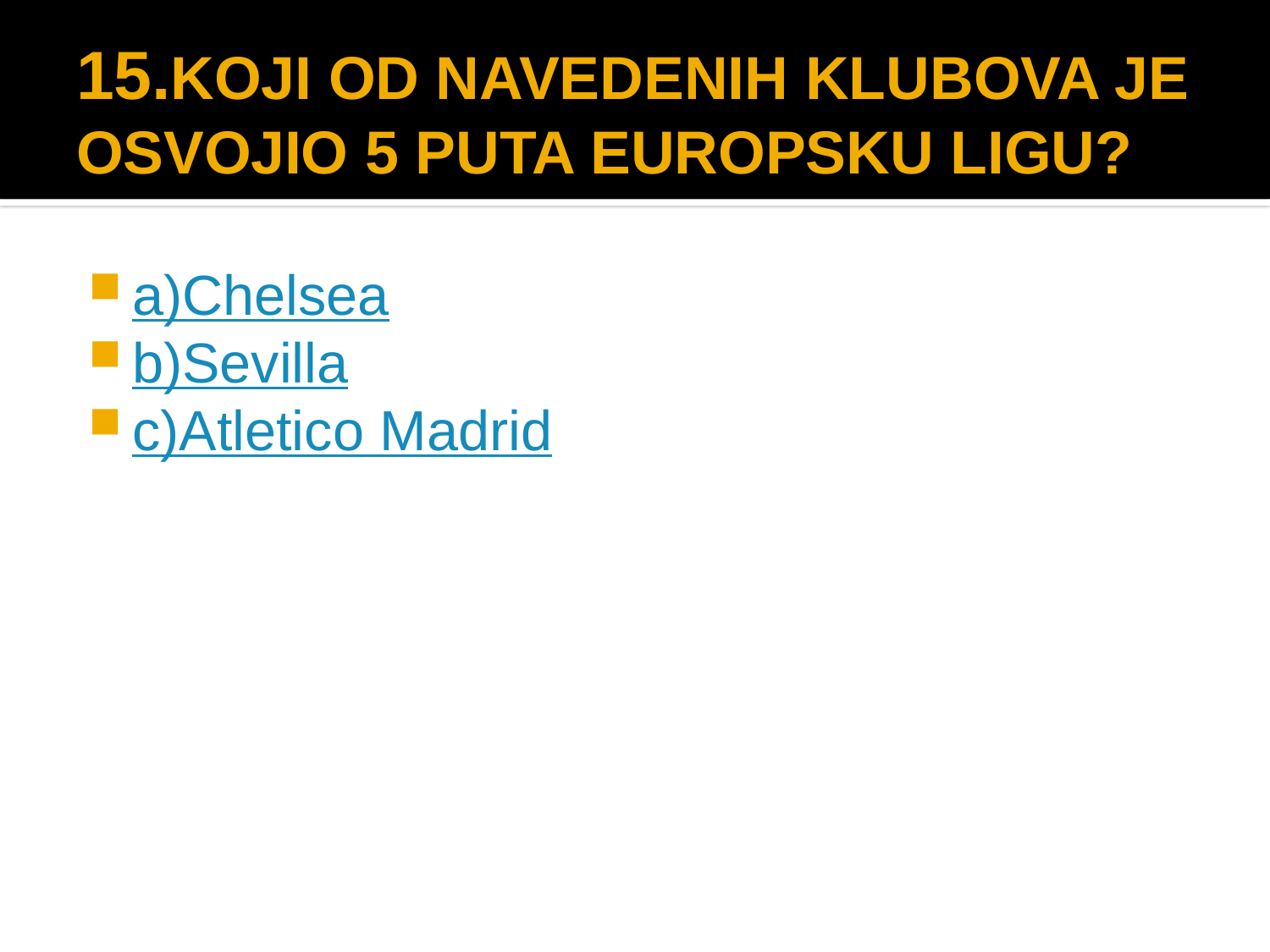

# 15.KOJI OD NAVEDENIH KLUBOVA JE OSVOJIO 5 PUTA EUROPSKU LIGU?
a)Chelsea
b)Sevilla
c)Atletico Madrid